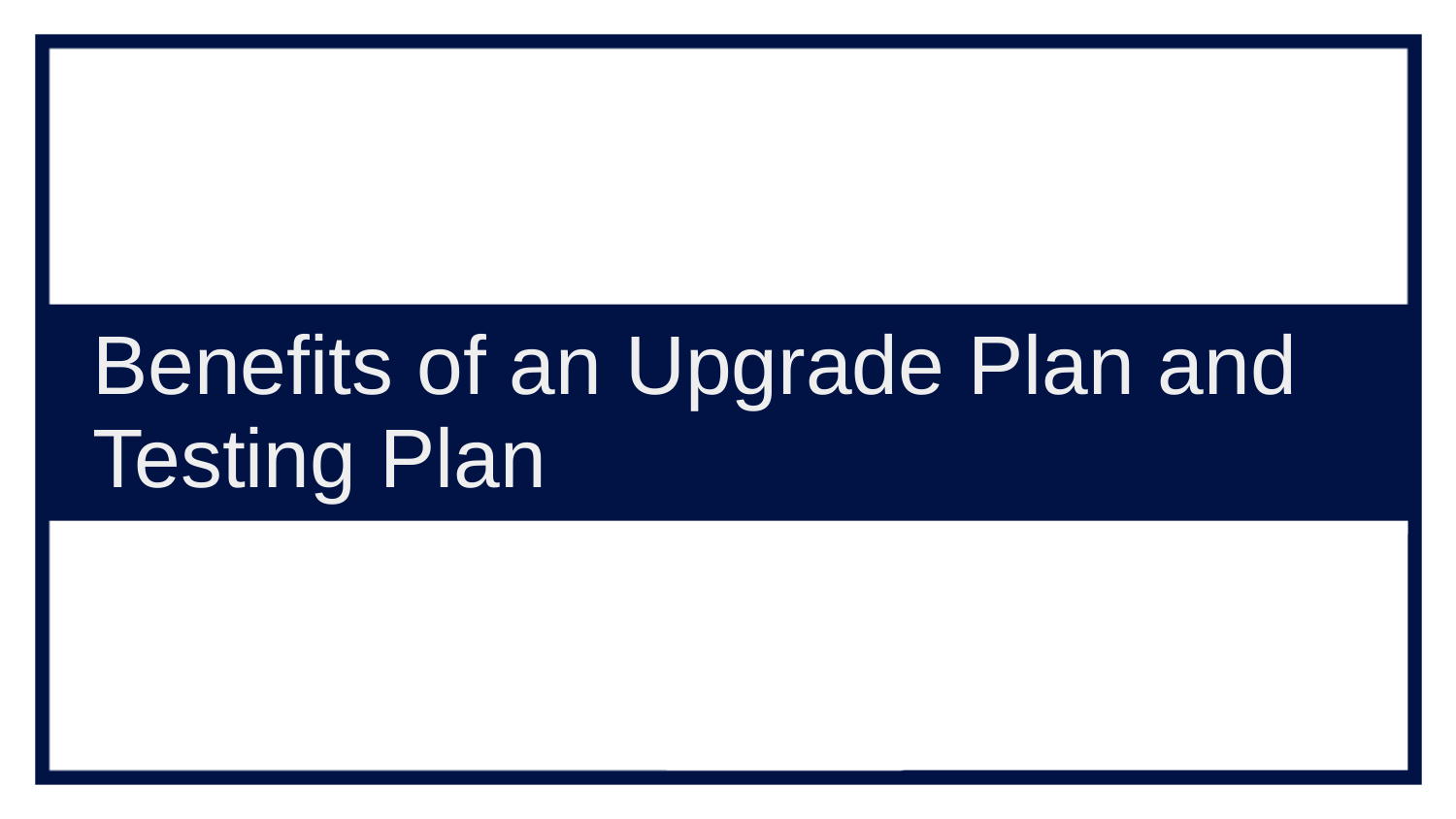

# Benefits of an Upgrade Plan and Testing Plan